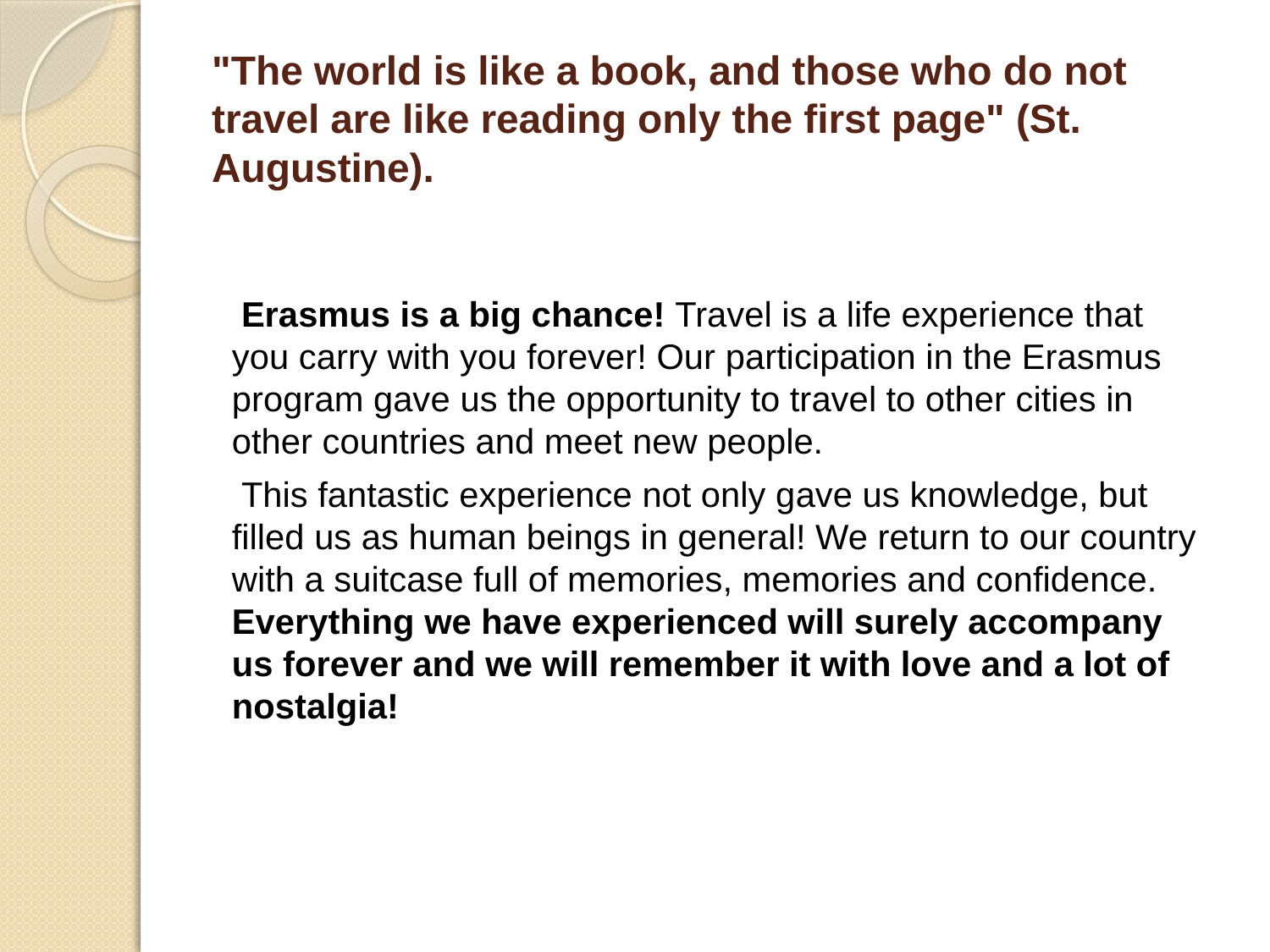

# "The world is like a book, and those who do not travel are like reading only the first page" (St. Augustine).
     Erasmus is a big chance! Travel is a life experience that you carry with you forever! Our participation in the Erasmus program gave us the opportunity to travel to other cities in other countries and meet new people.
     This fantastic experience not only gave us knowledge, but filled us as human beings in general! We return to our country with a suitcase full of memories, memories and confidence. Everything we have experienced will surely accompany us forever and we will remember it with love and a lot of nostalgia!